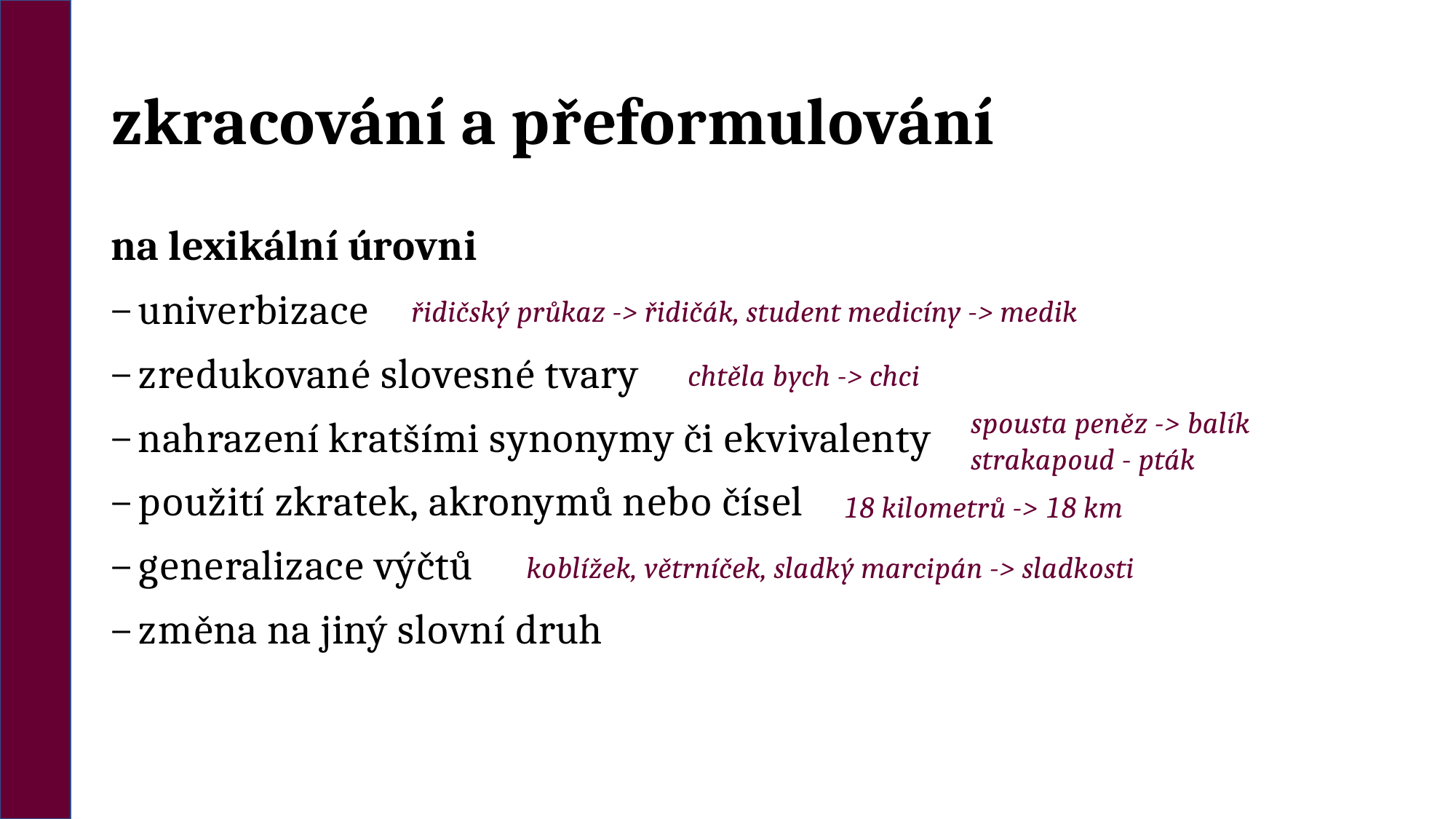

# zkracování a přeformulování
na lexikální úrovni
univerbizace
zredukované slovesné tvary
nahrazení kratšími synonymy či ekvivalenty
použití zkratek, akronymů nebo čísel
generalizace výčtů
změna na jiný slovní druh
řidičský průkaz -> řidičák, student medicíny -> medik
chtěla bych -> chci
spousta peněz -> balík
strakapoud - pták
18 kilometrů -> 18 km
koblížek, větrníček, sladký marcipán -> sladkosti